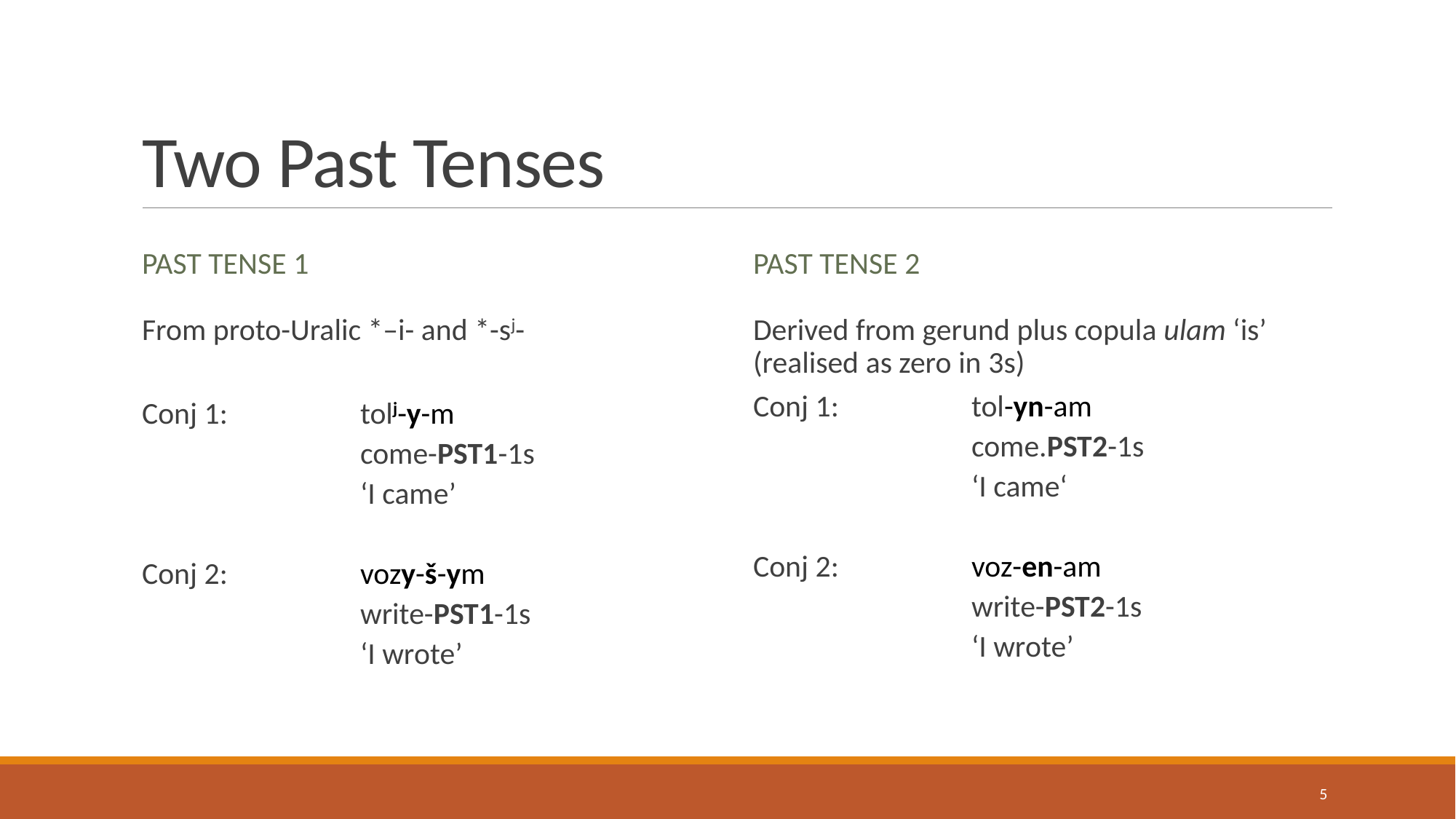

# Two Past Tenses
Past tense 1
Past tense 2
From proto-Uralic *–i- and *-sj-

Conj 1:		tolj-y-m
 		come-PST1-1s
 		‘I came’

Conj 2: 		vozy-š-ym
 		write-PST1-1s
 		‘I wrote’

Derived from gerund plus copula ulam ‘is’ (realised as zero in 3s)
Conj 1:		tol-yn-am
 		come.PST2-1s
 		‘I came‘

Conj 2: 		voz-en-am
 		write-PST2-1s
 		‘I wrote’

5